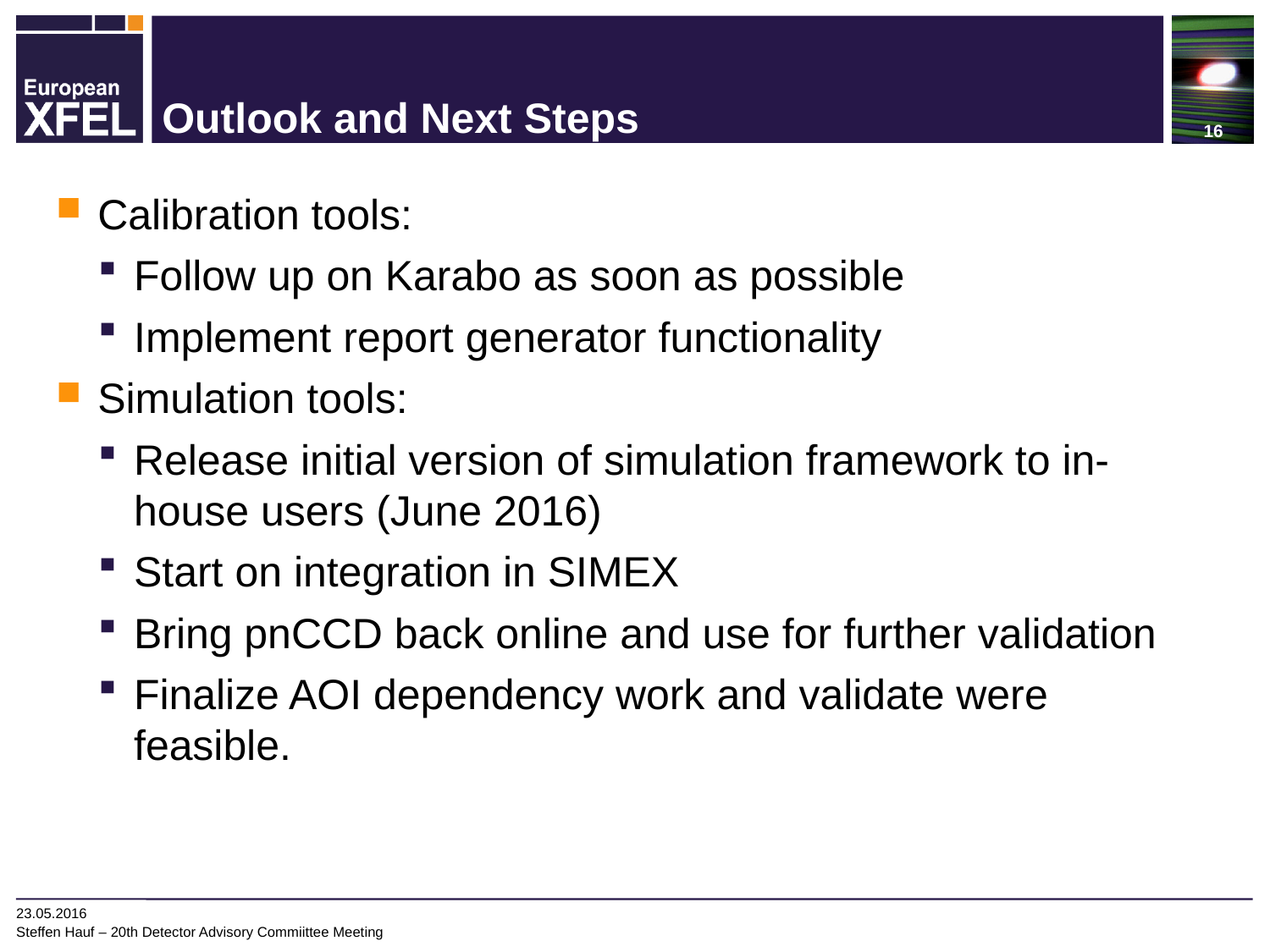

# Outlook and Next Steps
Calibration tools:
Follow up on Karabo as soon as possible
Implement report generator functionality
Simulation tools:
Release initial version of simulation framework to in-house users (June 2016)
Start on integration in SIMEX
Bring pnCCD back online and use for further validation
Finalize AOI dependency work and validate were feasible.